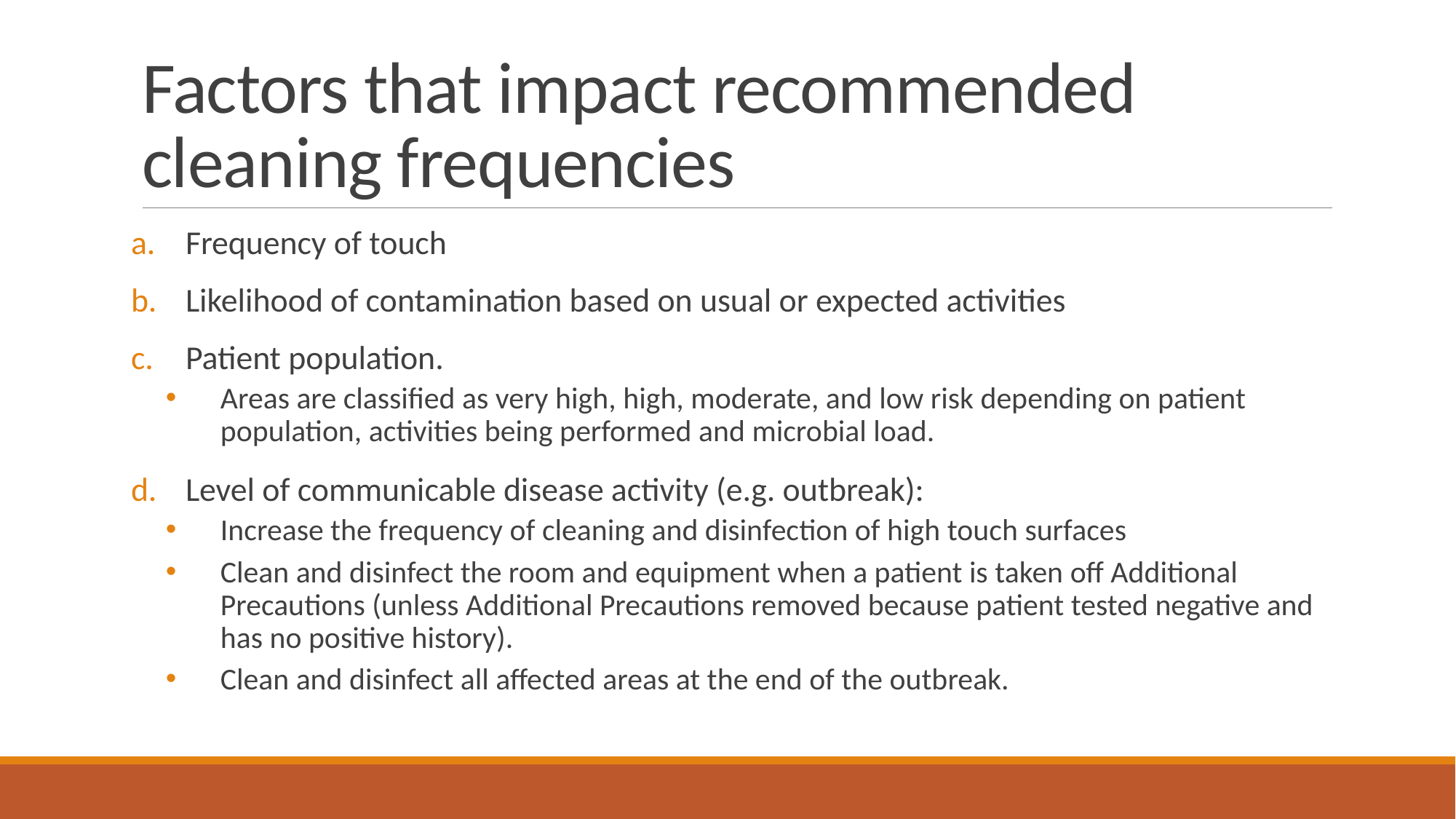

# Factors that impact recommended cleaning frequencies
Frequency of touch
Likelihood of contamination based on usual or expected activities
Patient population.
Areas are classified as very high, high, moderate, and low risk depending on patient population, activities being performed and microbial load.
Level of communicable disease activity (e.g. outbreak):
Increase the frequency of cleaning and disinfection of high touch surfaces
Clean and disinfect the room and equipment when a patient is taken off Additional Precautions (unless Additional Precautions removed because patient tested negative and has no positive history).
Clean and disinfect all affected areas at the end of the outbreak.